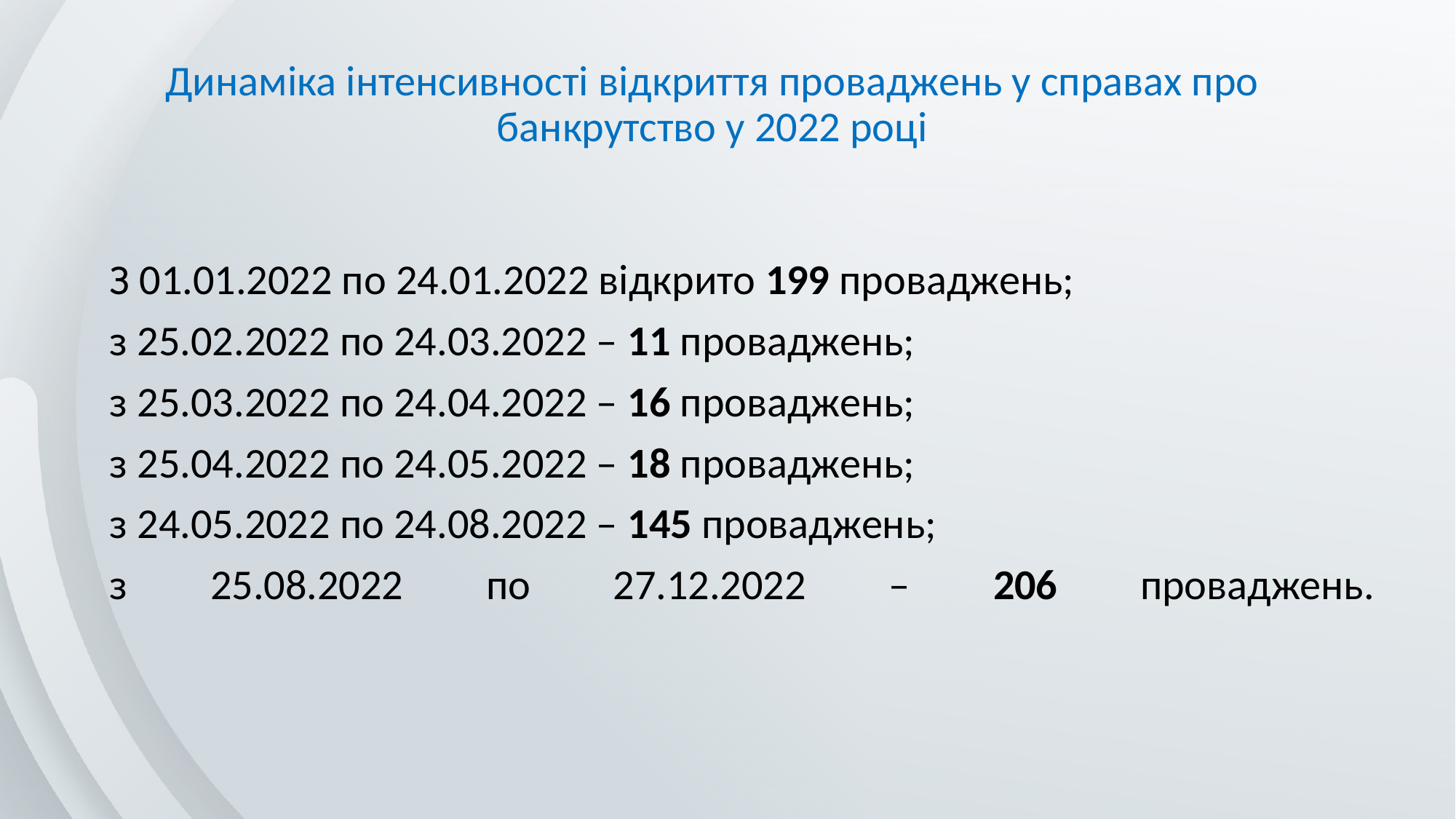

# Динаміка інтенсивності відкриття проваджень у справах про банкрутство у 2022 році
З 01.01.2022 по 24.01.2022 відкрито 199 проваджень;
з 25.02.2022 по 24.03.2022 – 11 проваджень;
з 25.03.2022 по 24.04.2022 – 16 проваджень;
з 25.04.2022 по 24.05.2022 – 18 проваджень;
з 24.05.2022 по 24.08.2022 – 145 проваджень;
з 25.08.2022 по 27.12.2022 – 206 проваджень.